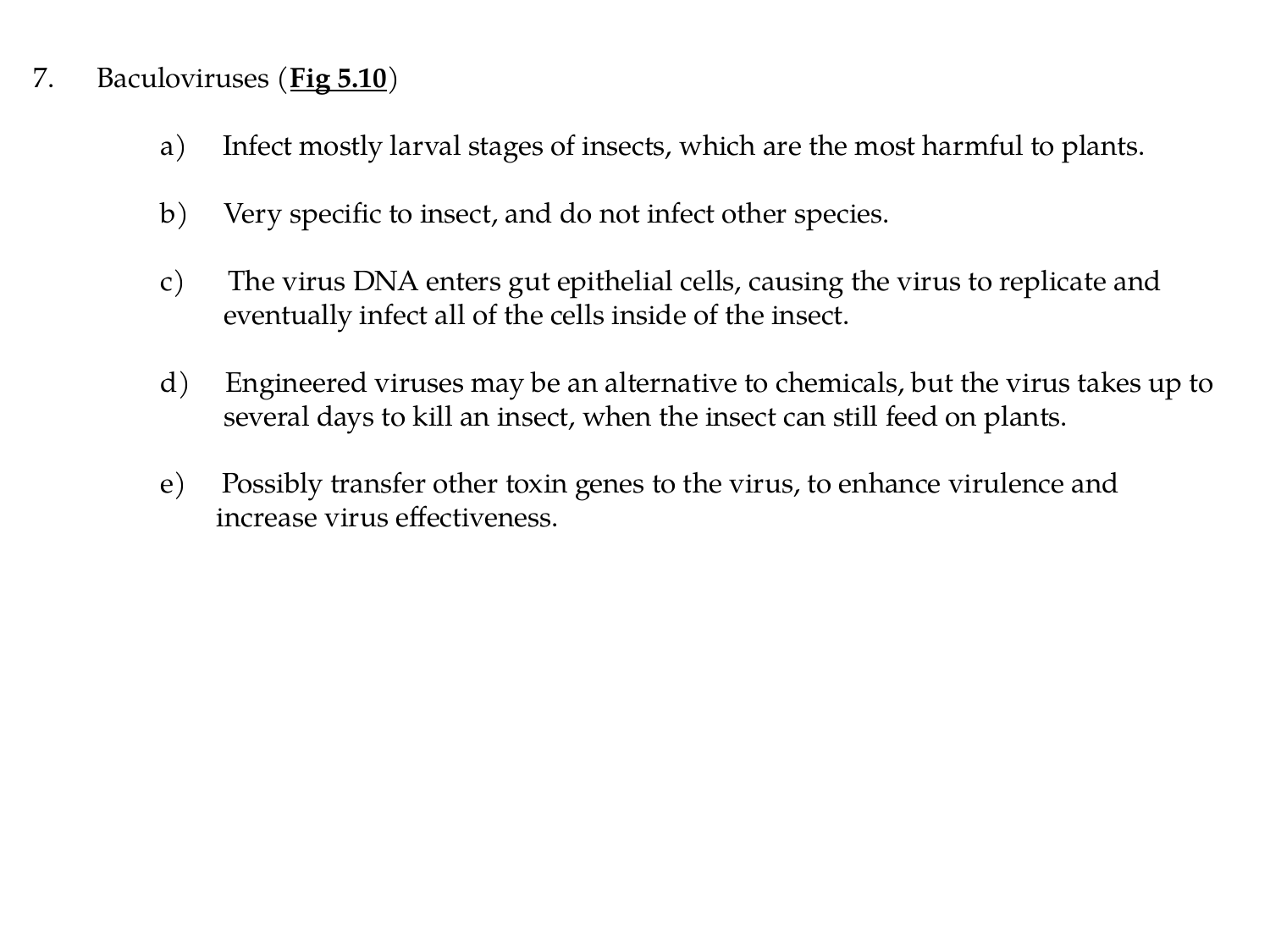

7.      Baculoviruses (Fig 5.10)

	a)     Infect mostly larval stages of insects, which are the most harmful to plants.

	b)     Very specific to insect, and do not infect other species.

	c)      The virus DNA enters gut epithelial cells, causing the virus to replicate and 	  	         eventually infect all of the cells inside of the insect.

	d)     Engineered viruses may be an alternative to chemicals, but the virus takes up to 	         several days to kill an insect, when the insect can still feed on plants.

	e)     Possibly transfer other toxin genes to the virus, to enhance virulence and 	  	        increase virus effectiveness.